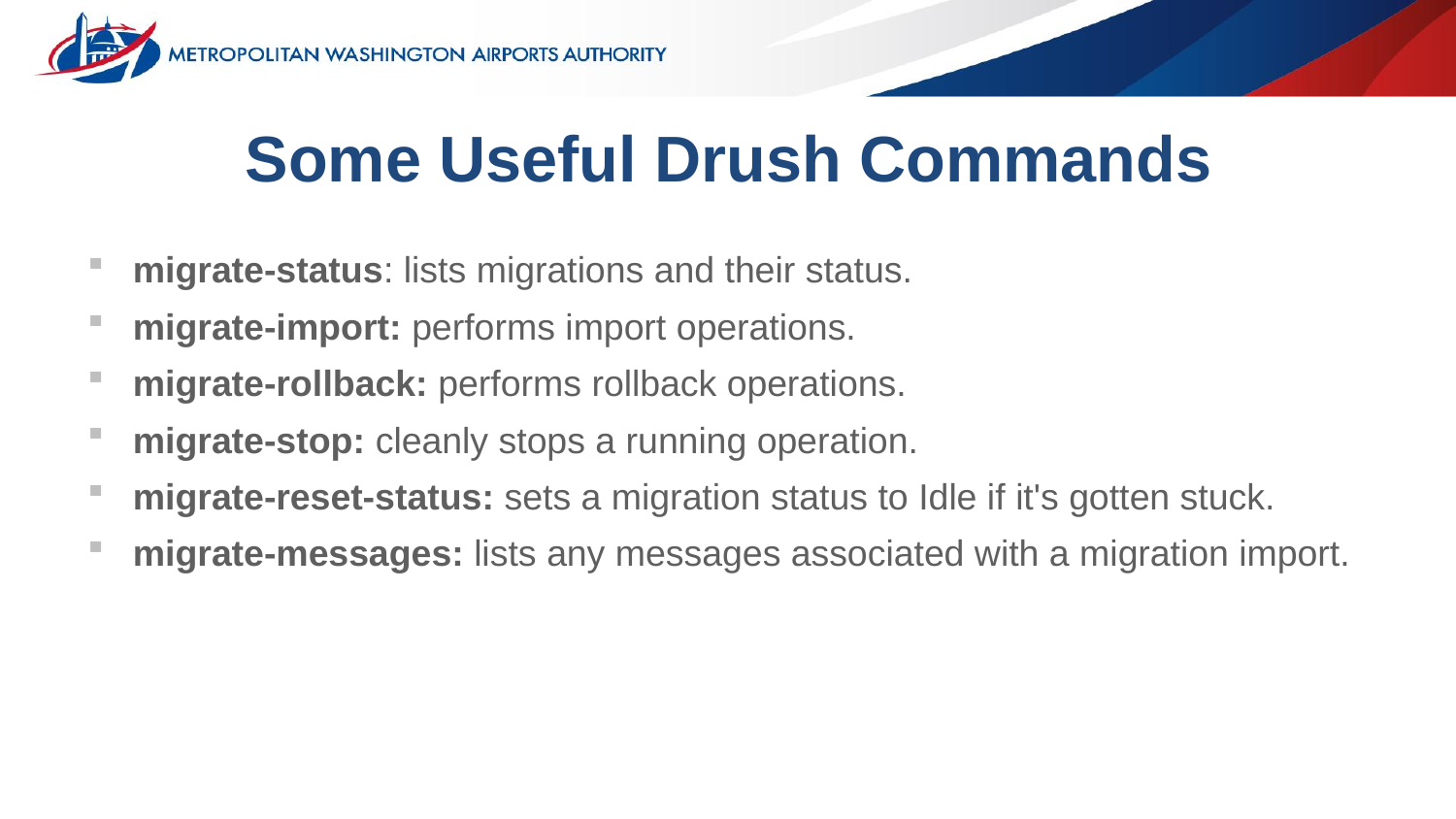

# Some Useful Drush Commands

migrate-status: lists migrations and their status.
migrate-import: performs import operations.
migrate-rollback: performs rollback operations.
migrate-stop: cleanly stops a running operation.
migrate-reset-status: sets a migration status to Idle if it's gotten stuck.
migrate-messages: lists any messages associated with a migration import.